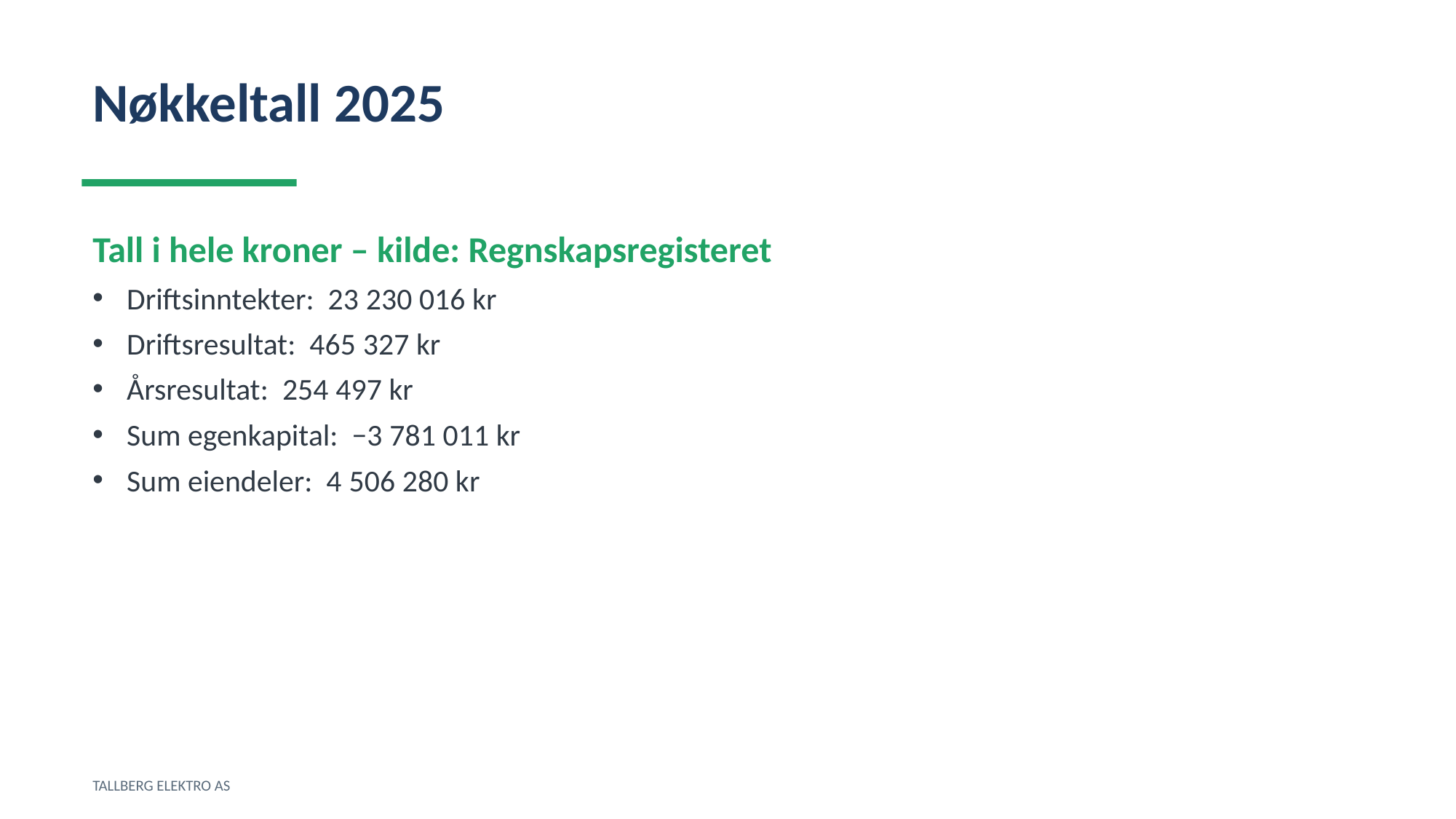

Nøkkeltall 2025

Tall i hele kroner – kilde: Regnskapsregisteret
Driftsinntekter:  23 230 016 kr
Driftsresultat:  465 327 kr
Årsresultat:  254 497 kr
Sum egenkapital:  −3 781 011 kr
Sum eiendeler:  4 506 280 kr
TALLBERG ELEKTRO AS